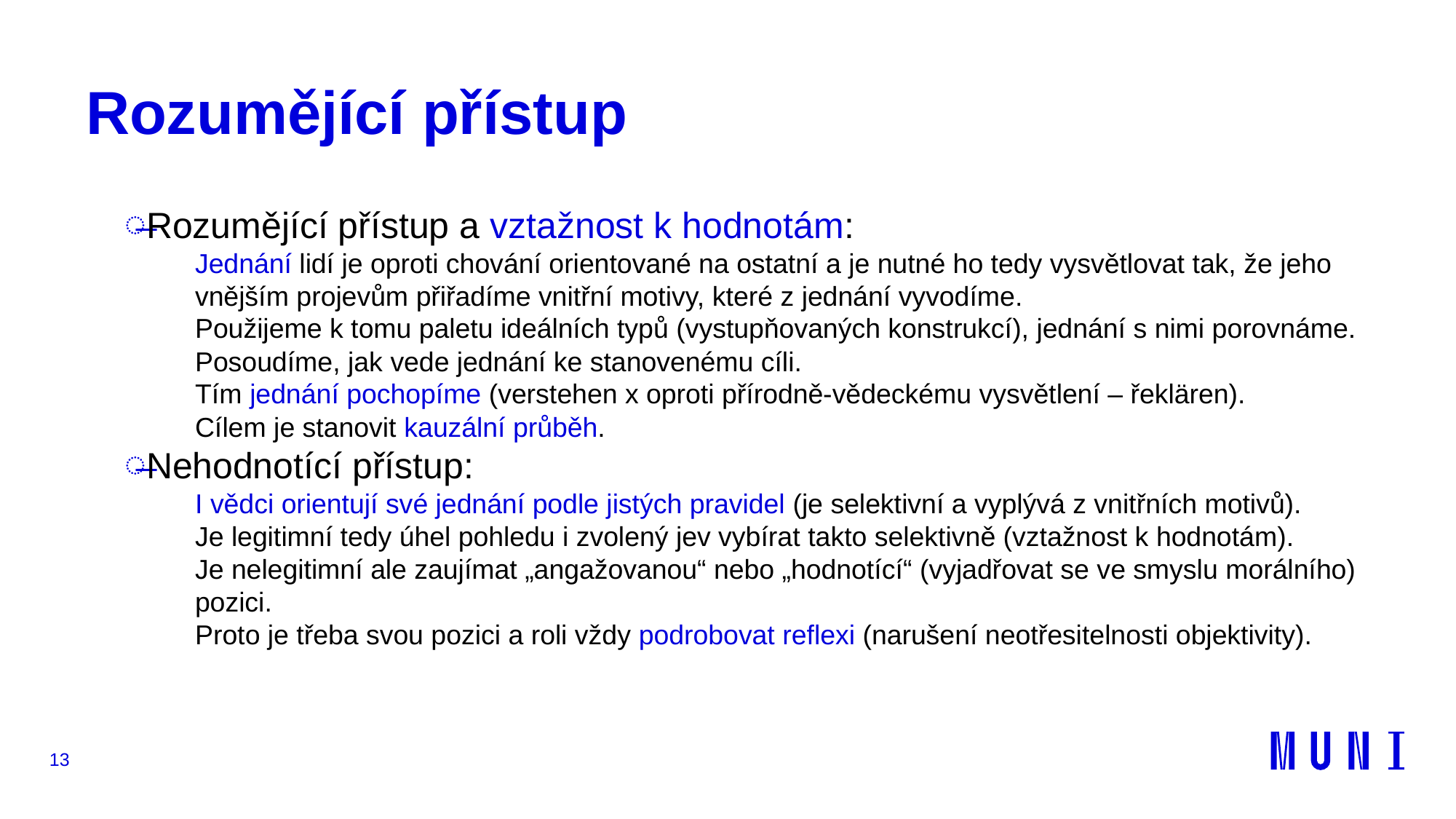

# Rozumějící přístup
Rozumějící přístup a vztažnost k hodnotám:
Jednání lidí je oproti chování orientované na ostatní a je nutné ho tedy vysvětlovat tak, že jeho vnějším projevům přiřadíme vnitřní motivy, které z jednání vyvodíme.
Použijeme k tomu paletu ideálních typů (vystupňovaných konstrukcí), jednání s nimi porovnáme.
Posoudíme, jak vede jednání ke stanovenému cíli.
Tím jednání pochopíme (verstehen x oproti přírodně-vědeckému vysvětlení – řeklären).
Cílem je stanovit kauzální průběh.
Nehodnotící přístup:
I vědci orientují své jednání podle jistých pravidel (je selektivní a vyplývá z vnitřních motivů).
Je legitimní tedy úhel pohledu i zvolený jev vybírat takto selektivně (vztažnost k hodnotám).
Je nelegitimní ale zaujímat „angažovanou“ nebo „hodnotící“ (vyjadřovat se ve smyslu morálního) pozici.
Proto je třeba svou pozici a roli vždy podrobovat reflexi (narušení neotřesitelnosti objektivity).

13